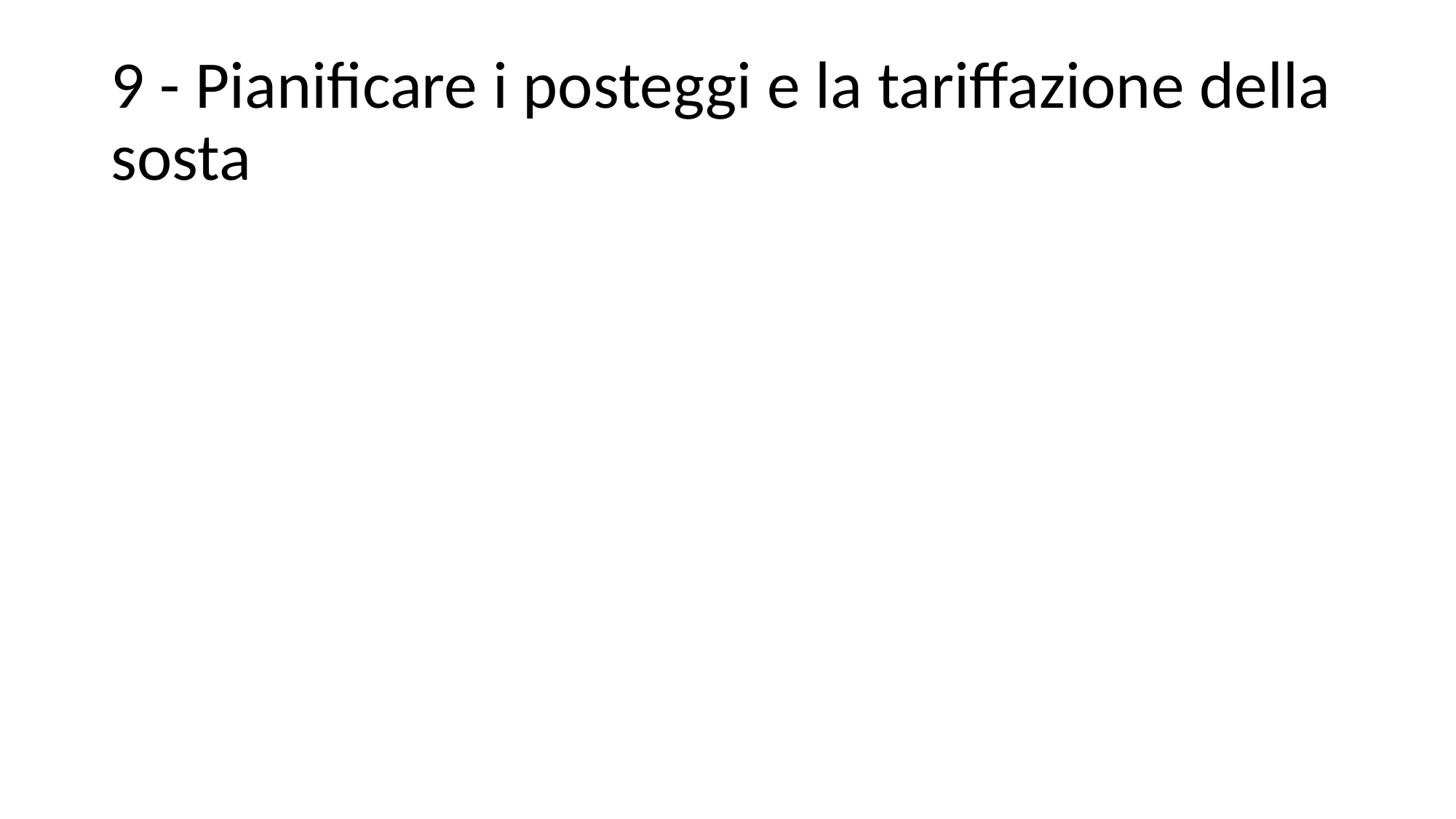

# 9 - Pianificare i posteggi e la tariffazione della sosta